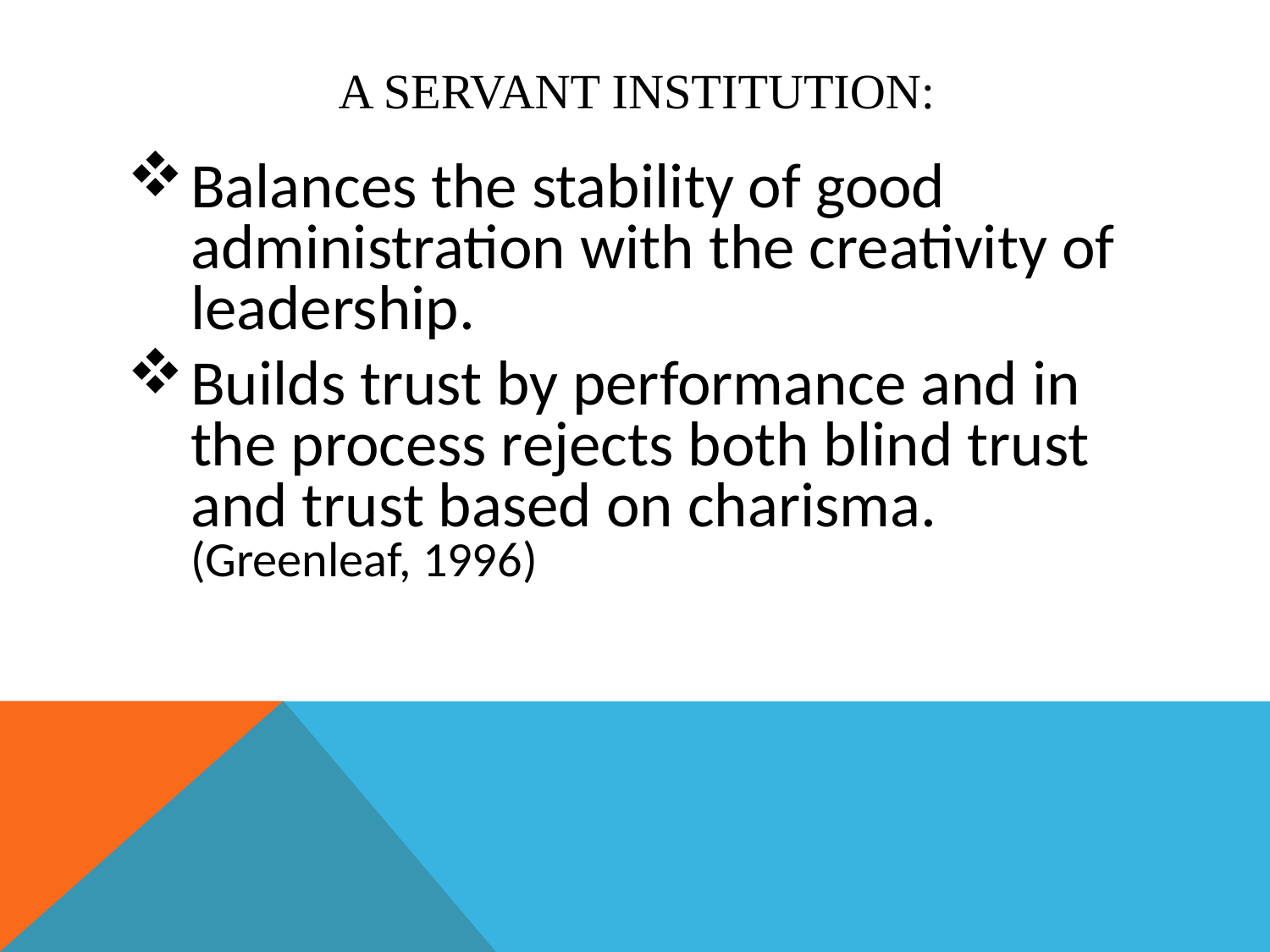

# A Servant Institution:
Balances the stability of good administration with the creativity of leadership.
Builds trust by performance and in the process rejects both blind trust and trust based on charisma.  (Greenleaf, 1996)